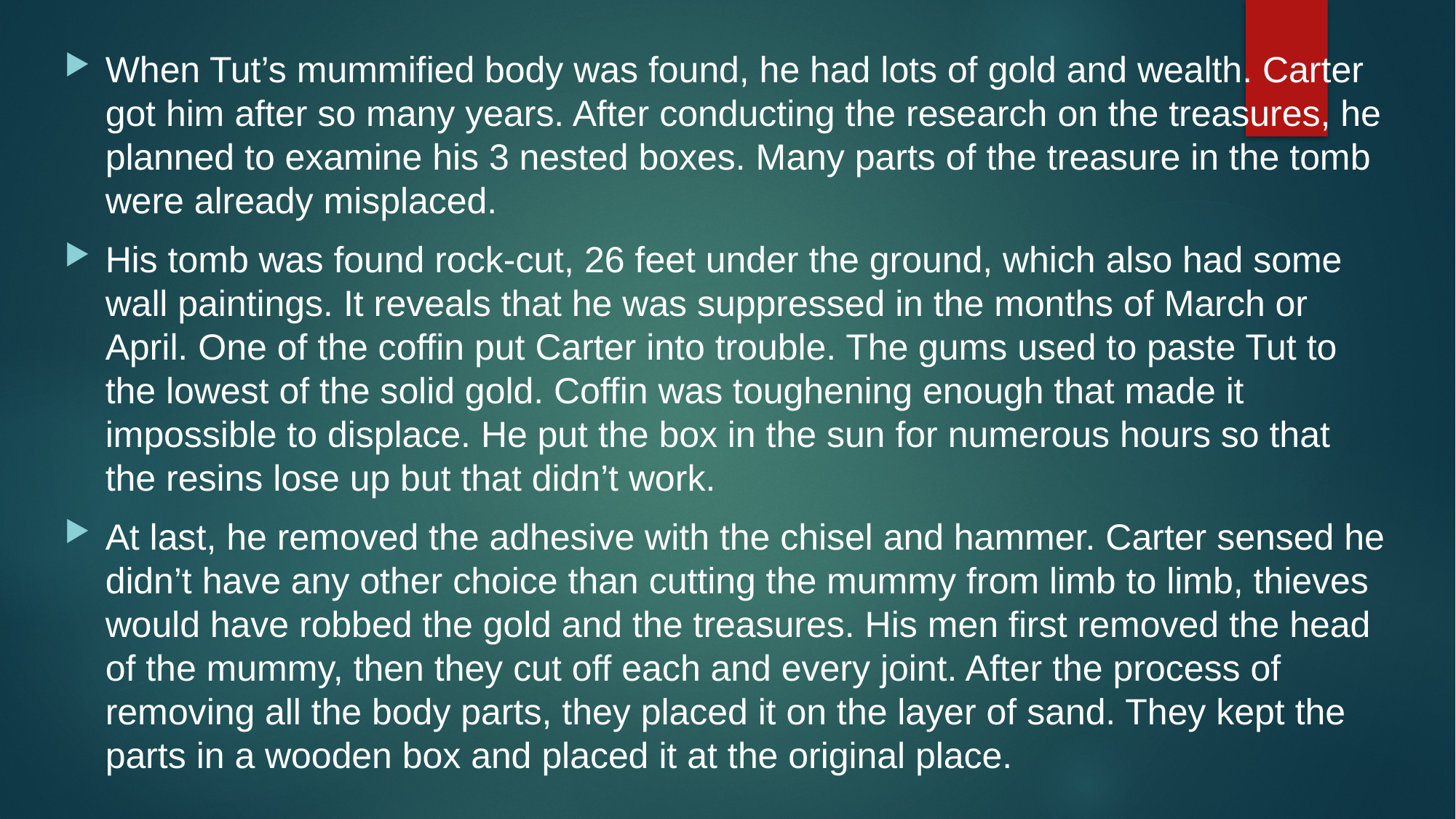

When Tut’s mummified body was found, he had lots of gold and wealth. Carter got him after so many years. After conducting the research on the treasures, he planned to examine his 3 nested boxes. Many parts of the treasure in the tomb were already misplaced.
His tomb was found rock-cut, 26 feet under the ground, which also had some wall paintings. It reveals that he was suppressed in the months of March or April. One of the coffin put Carter into trouble. The gums used to paste Tut to the lowest of the solid gold. Coffin was toughening enough that made it impossible to displace. He put the box in the sun for numerous hours so that the resins lose up but that didn’t work.
At last, he removed the adhesive with the chisel and hammer. Carter sensed he didn’t have any other choice than cutting the mummy from limb to limb, thieves would have robbed the gold and the treasures. His men first removed the head of the mummy, then they cut off each and every joint. After the process of removing all the body parts, they placed it on the layer of sand. They kept the parts in a wooden box and placed it at the original place.